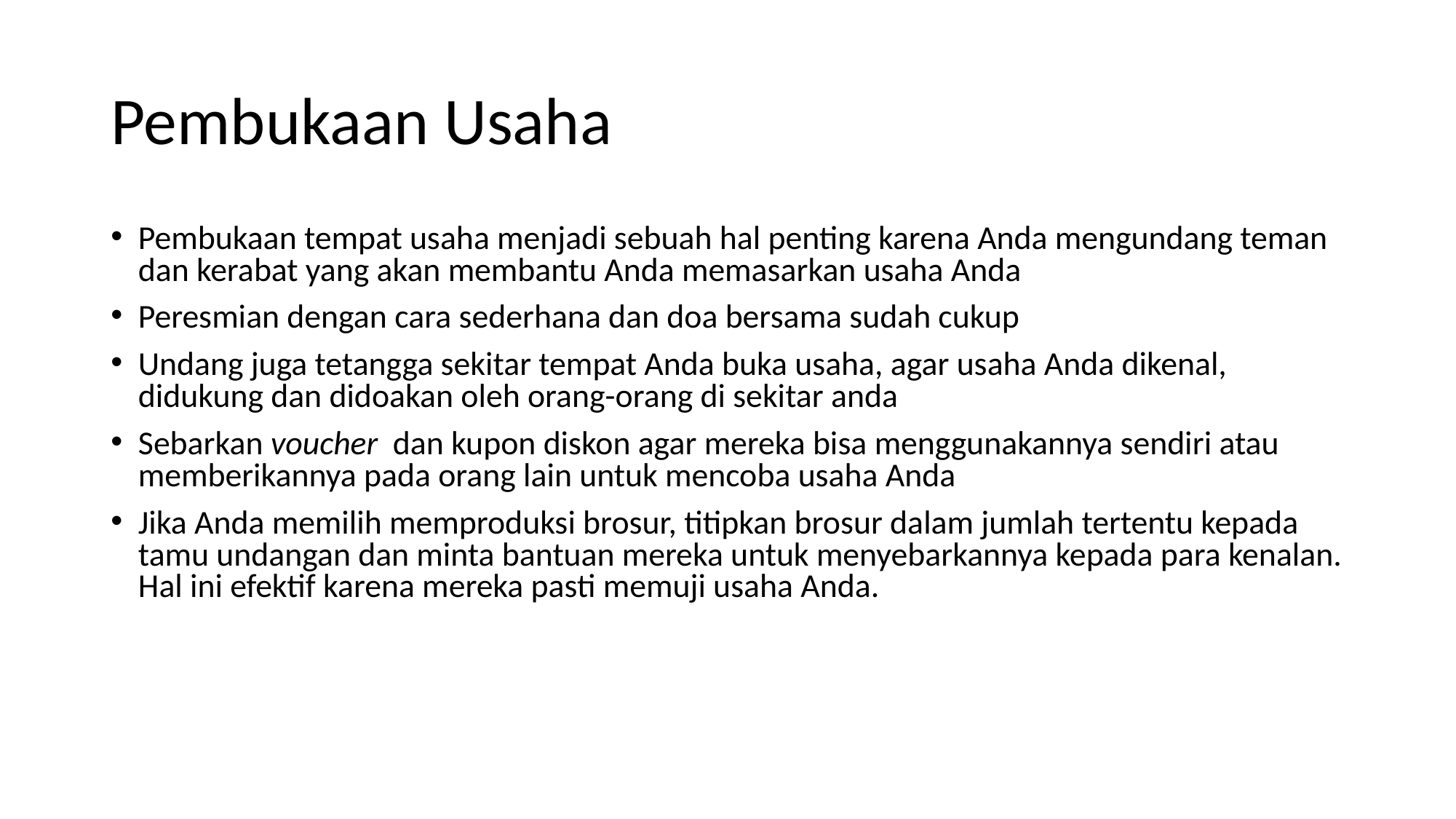

Pembukaan Usaha
Pembukaan tempat usaha menjadi sebuah hal penting karena Anda mengundang teman dan kerabat yang akan membantu Anda memasarkan usaha Anda
Peresmian dengan cara sederhana dan doa bersama sudah cukup
Undang juga tetangga sekitar tempat Anda buka usaha, agar usaha Anda dikenal, didukung dan didoakan oleh orang-orang di sekitar anda
Sebarkan voucher  dan kupon diskon agar mereka bisa menggunakannya sendiri atau memberikannya pada orang lain untuk mencoba usaha Anda
Jika Anda memilih memproduksi brosur, titipkan brosur dalam jumlah tertentu kepada tamu undangan dan minta bantuan mereka untuk menyebarkannya kepada para kenalan. Hal ini efektif karena mereka pasti memuji usaha Anda.